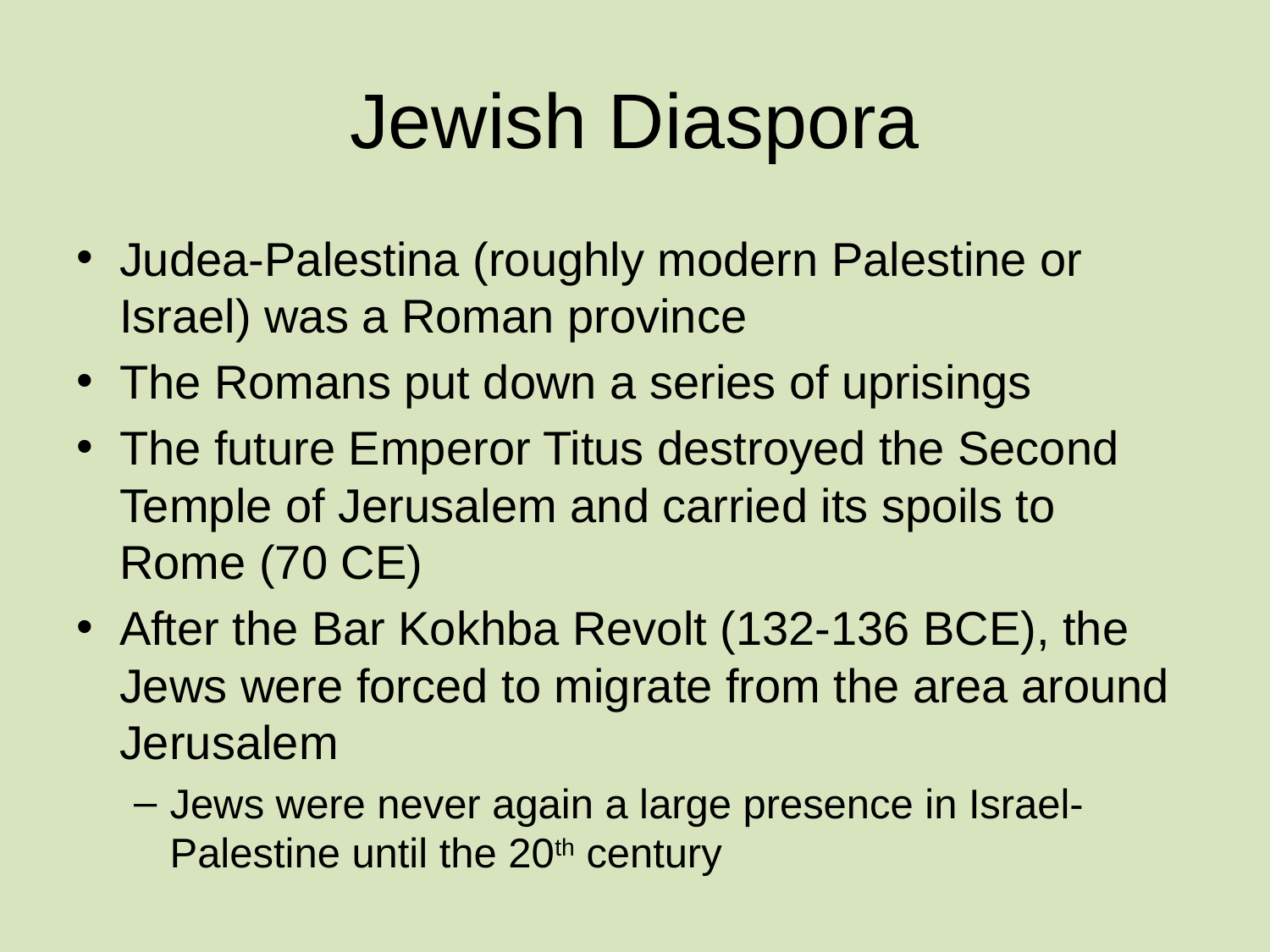

# Jewish Diaspora
Judea-Palestina (roughly modern Palestine or Israel) was a Roman province
The Romans put down a series of uprisings
The future Emperor Titus destroyed the Second Temple of Jerusalem and carried its spoils to Rome (70 CE)
After the Bar Kokhba Revolt (132-136 BCE), the Jews were forced to migrate from the area around Jerusalem
Jews were never again a large presence in Israel-Palestine until the 20th century